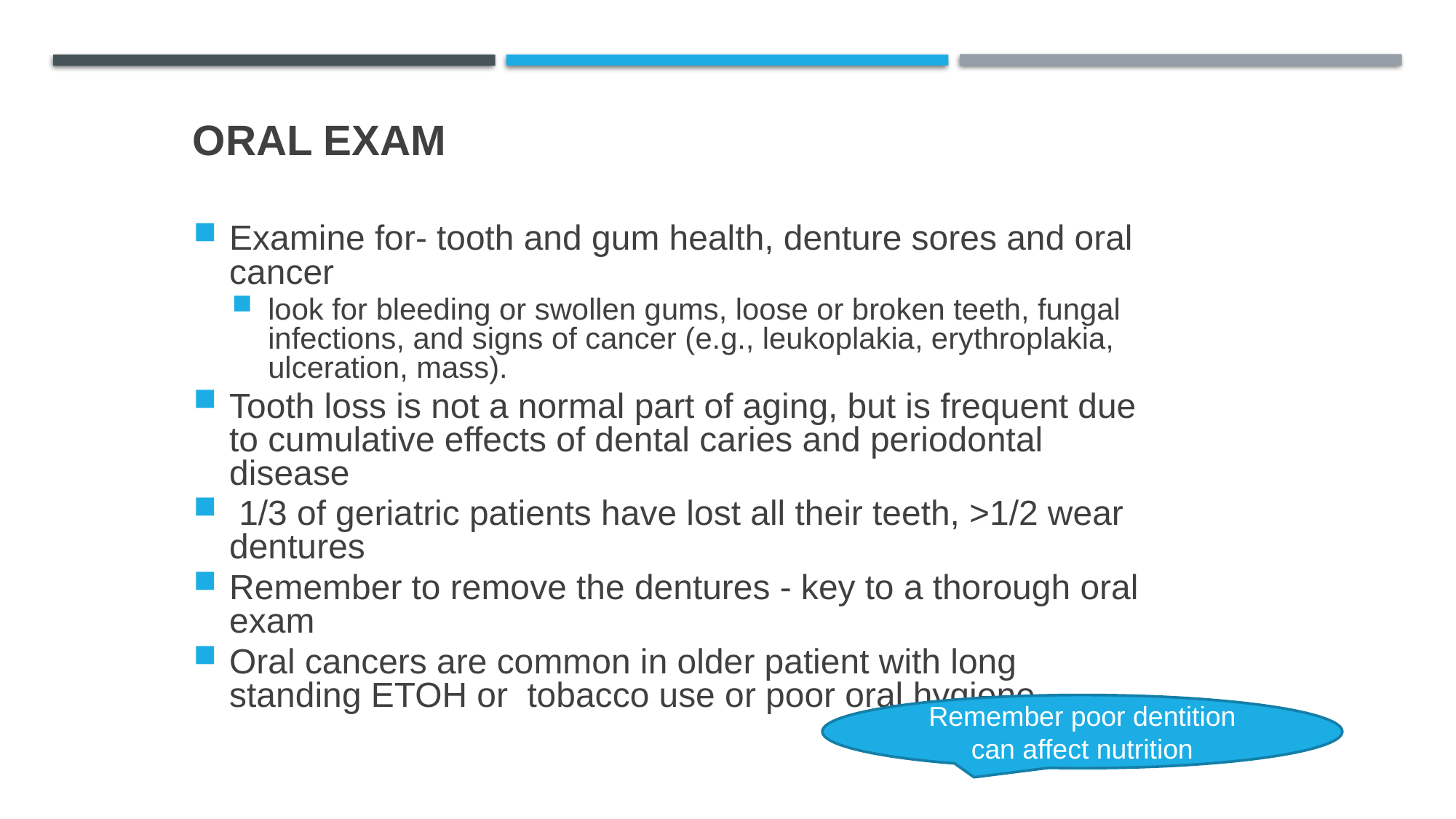

Oral Exam
Examine for- tooth and gum health, denture sores and oral cancer
look for bleeding or swollen gums, loose or broken teeth, fungal infections, and signs of cancer (e.g., leukoplakia, erythroplakia, ulceration, mass).
Tooth loss is not a normal part of aging, but is frequent due to cumulative effects of dental caries and periodontal disease
 1/3 of geriatric patients have lost all their teeth, >1/2 wear dentures
Remember to remove the dentures - key to a thorough oral exam
Oral cancers are common in older patient with long standing ETOH or  tobacco use or poor oral hygiene
Remember poor dentition can affect nutrition